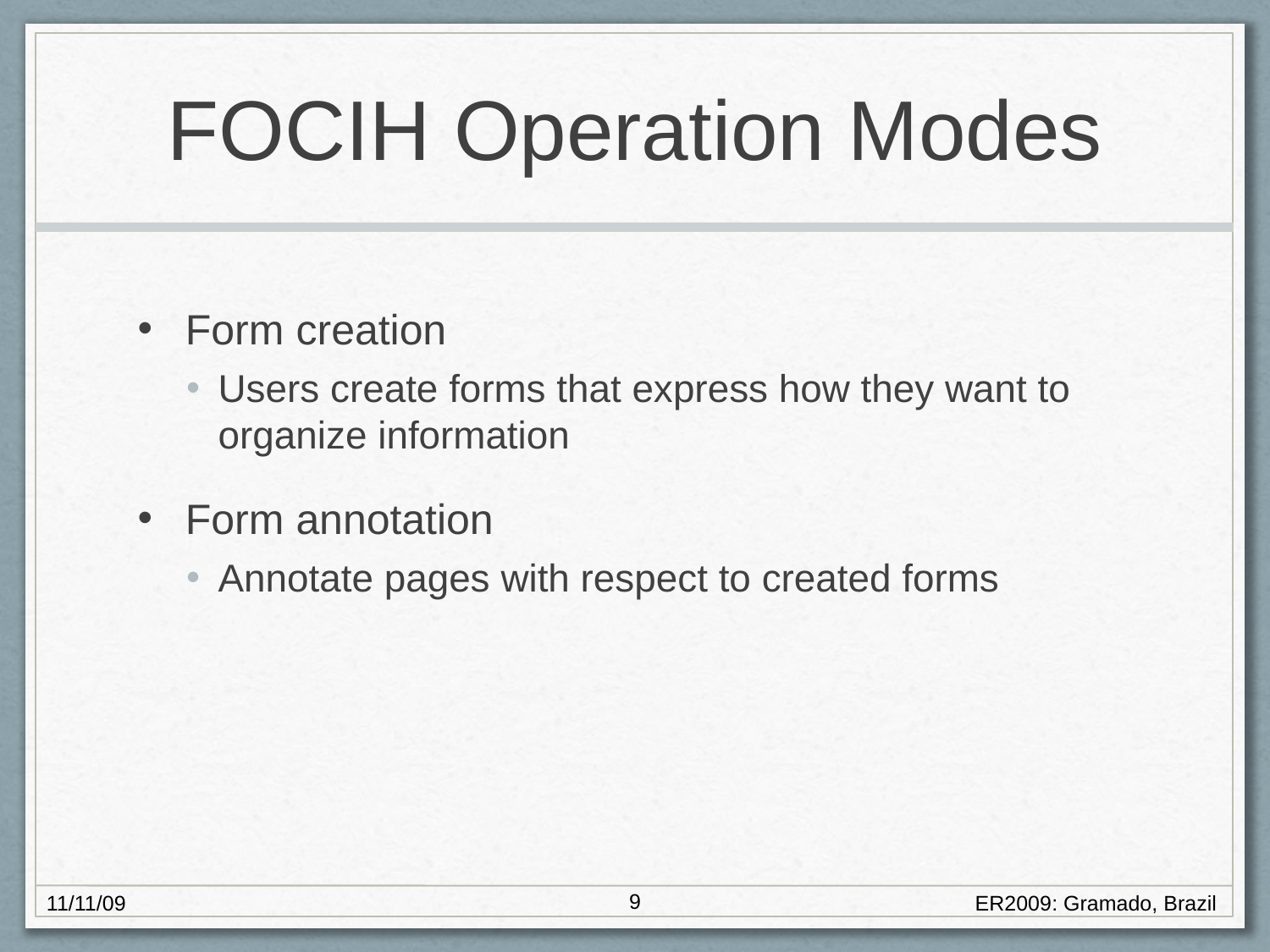

# FOCIH Operation Modes
Form creation
Users create forms that express how they want to organize information
Form annotation
Annotate pages with respect to created forms
9
11/11/09
ER2009: Gramado, Brazil